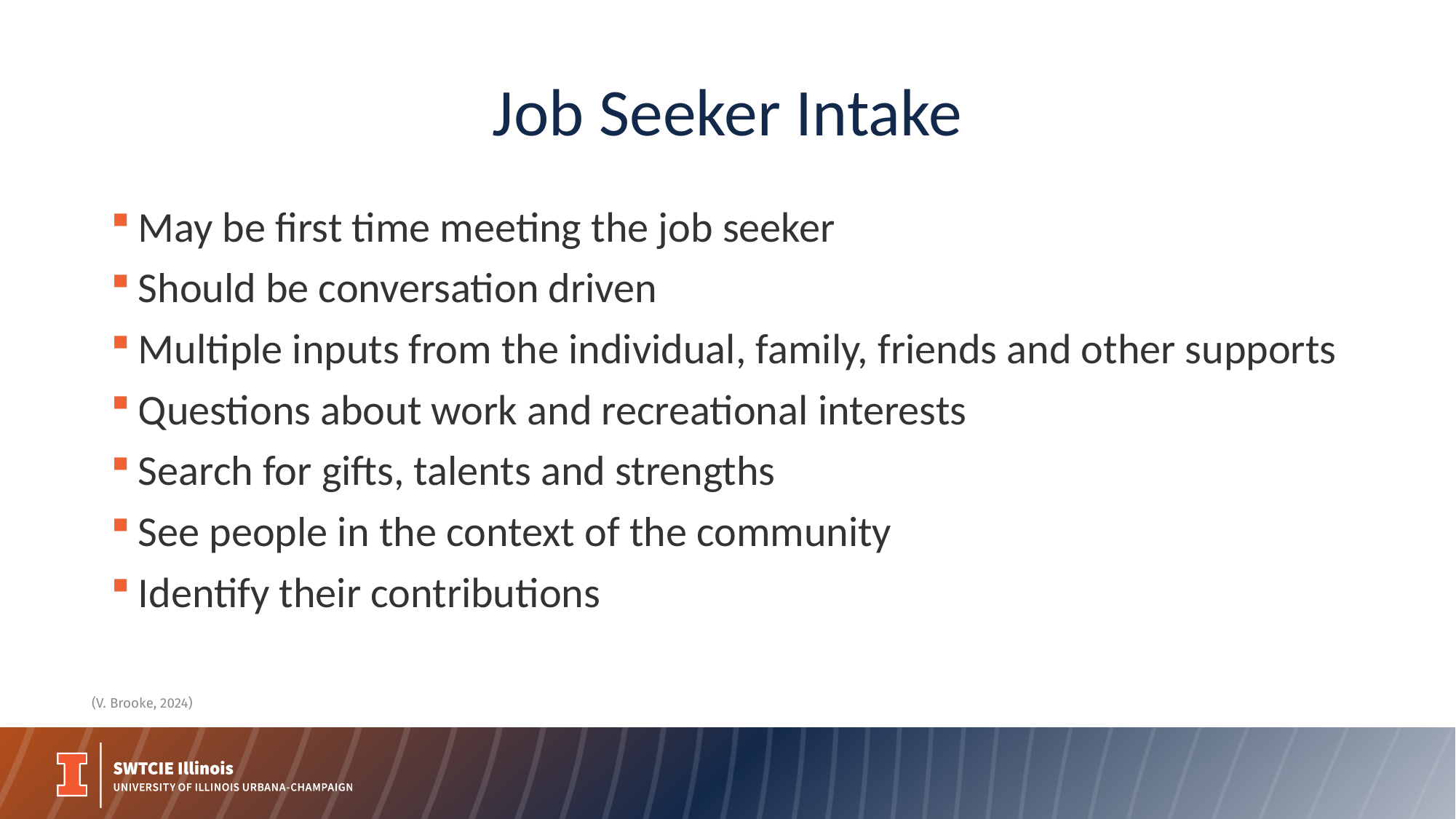

# Job Seeker Intake
May be first time meeting the job seeker
Should be conversation driven
Multiple inputs from the individual, family, friends and other supports
Questions about work and recreational interests
Search for gifts, talents and strengths
See people in the context of the community
Identify their contributions

(V. Brooke, 2024)